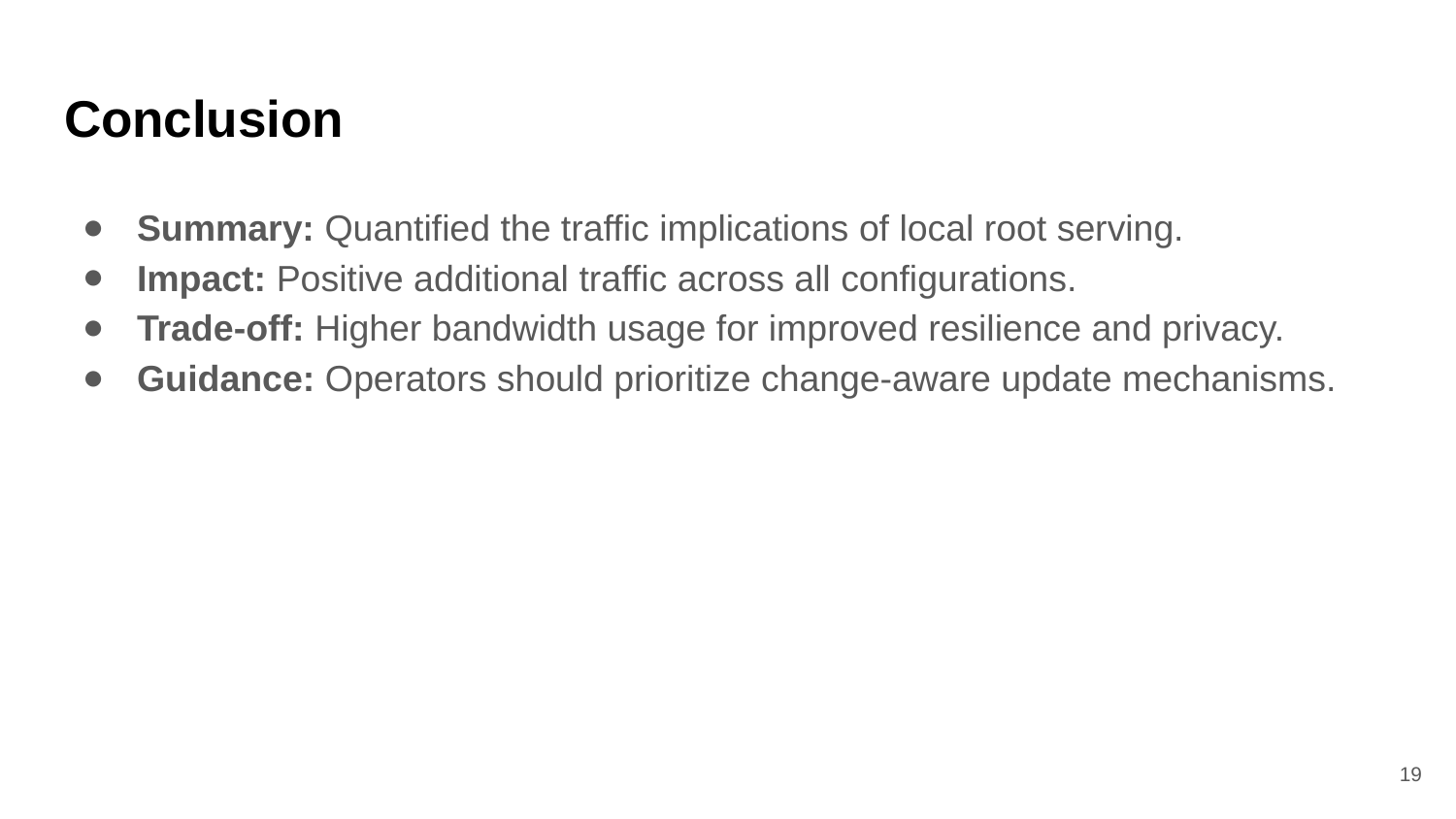

# Conclusion
Summary: Quantified the traffic implications of local root serving.
Impact: Positive additional traffic across all configurations.
Trade-off: Higher bandwidth usage for improved resilience and privacy.
Guidance: Operators should prioritize change-aware update mechanisms.
19